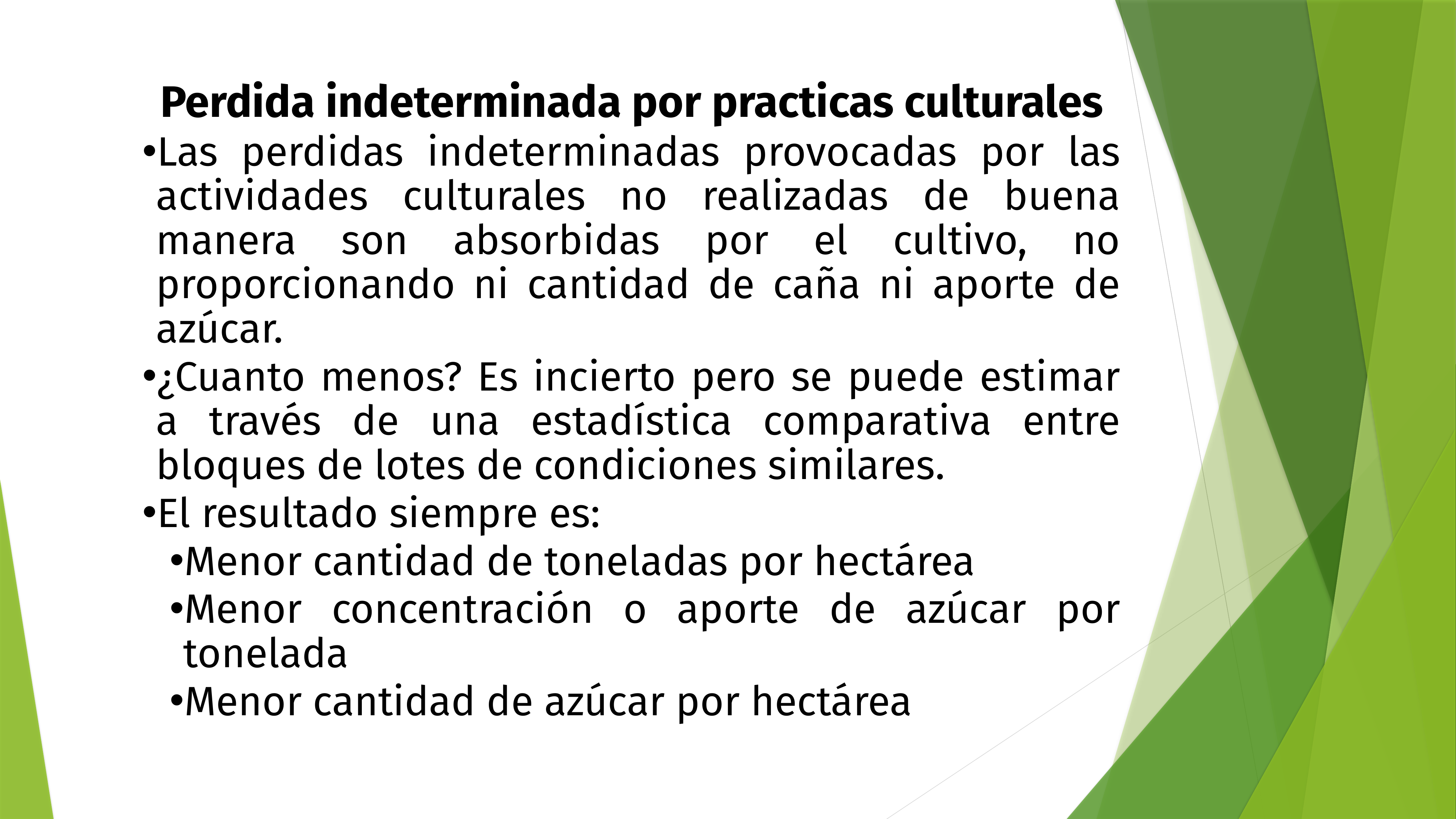

Perdida indeterminada por practicas culturales
Las perdidas indeterminadas provocadas por las actividades culturales no realizadas de buena manera son absorbidas por el cultivo, no proporcionando ni cantidad de caña ni aporte de azúcar.
¿Cuanto menos? Es incierto pero se puede estimar a través de una estadística comparativa entre bloques de lotes de condiciones similares.
El resultado siempre es:
Menor cantidad de toneladas por hectárea
Menor concentración o aporte de azúcar por tonelada
Menor cantidad de azúcar por hectárea